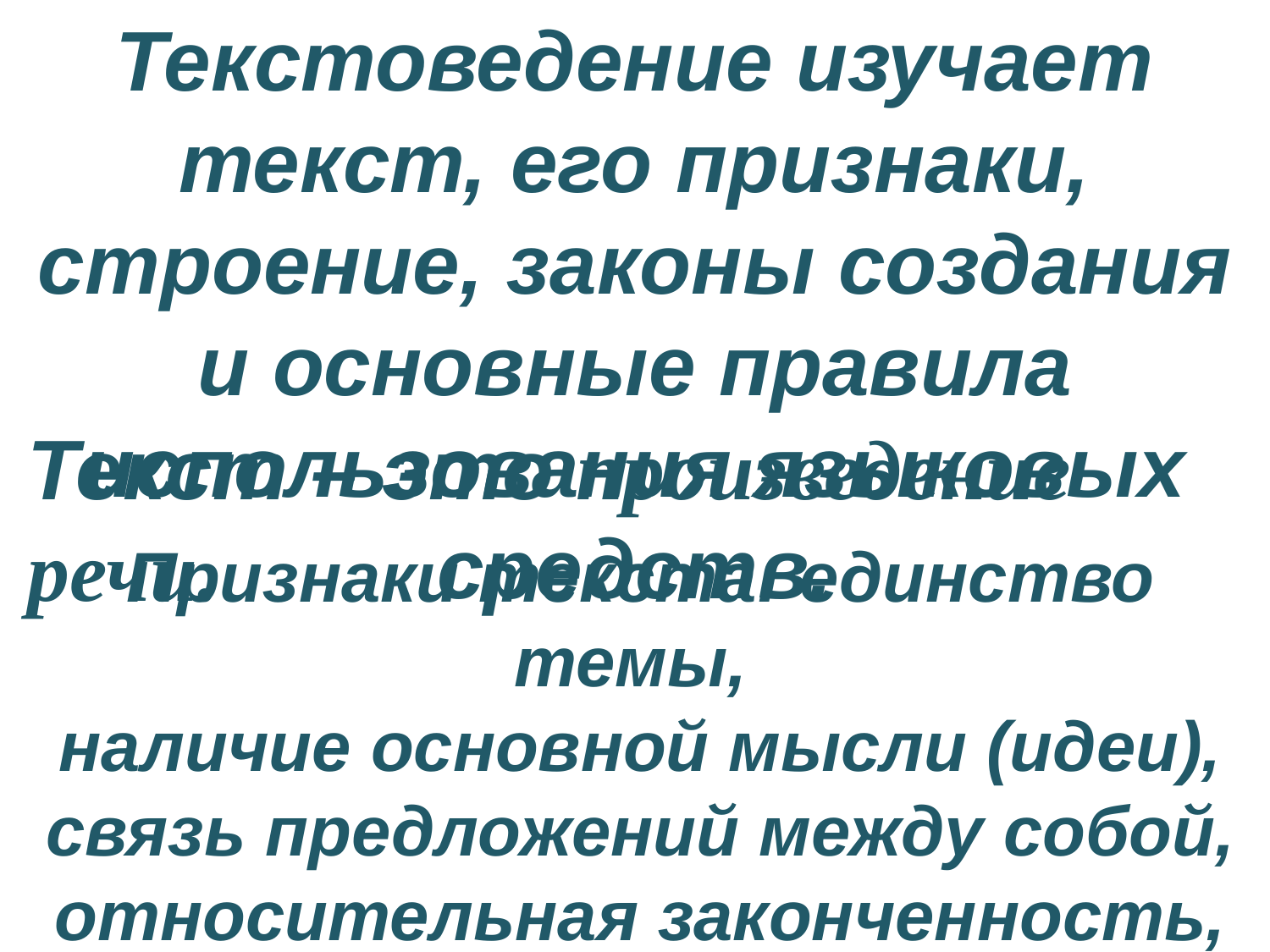

Текстоведение изучает текст, его признаки, строение, законы создания и основные правила использования языковых средств.
Текст – это произведение речи.
Признаки текста: единство темы,
наличие основной мысли (идеи), связь предложений между собой, относительная законченность, определённый порядок предложений.